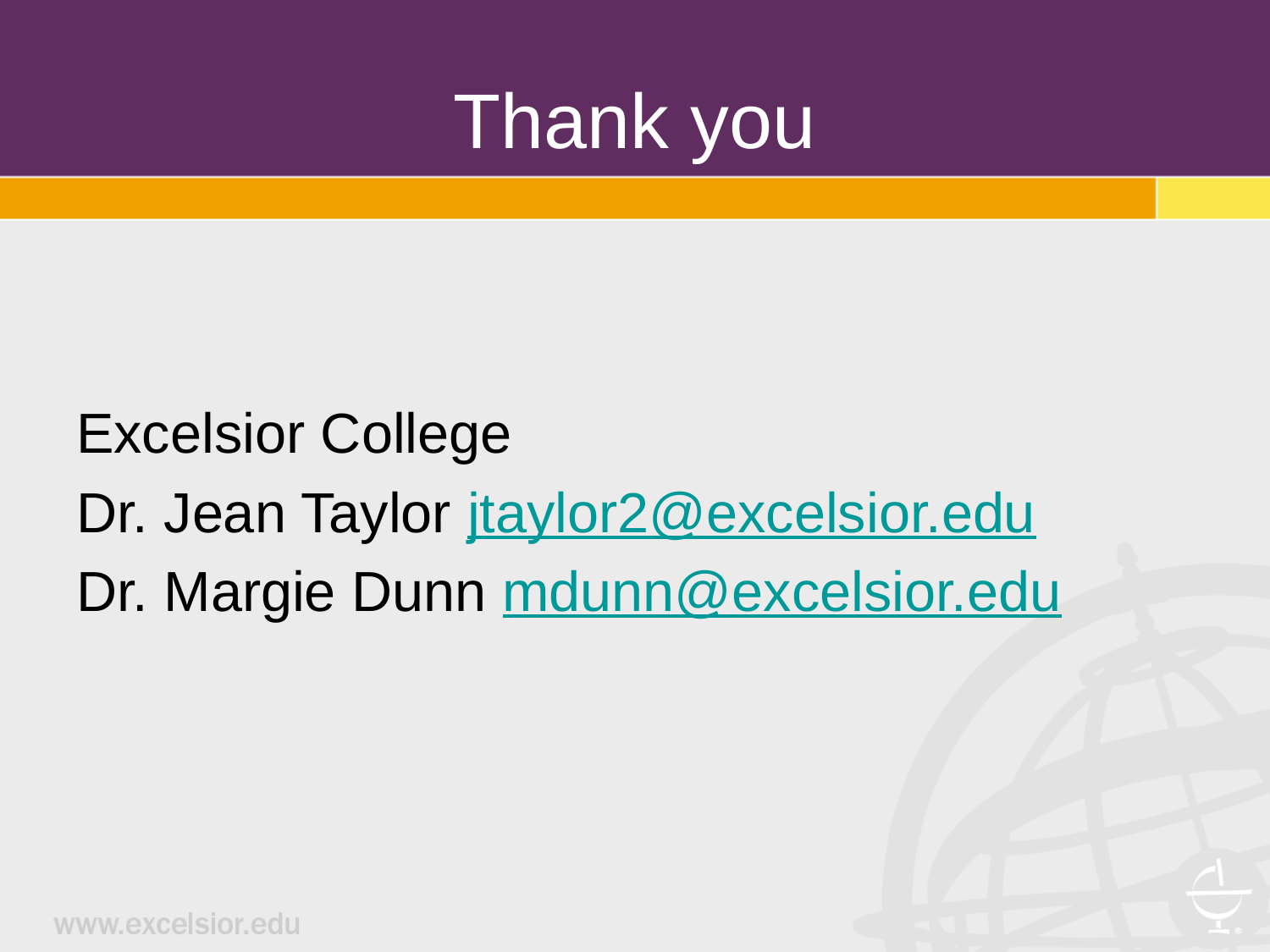

# Thank you

Excelsior College
Dr. Jean Taylor jtaylor2@excelsior.edu
Dr. Margie Dunn mdunn@excelsior.edu